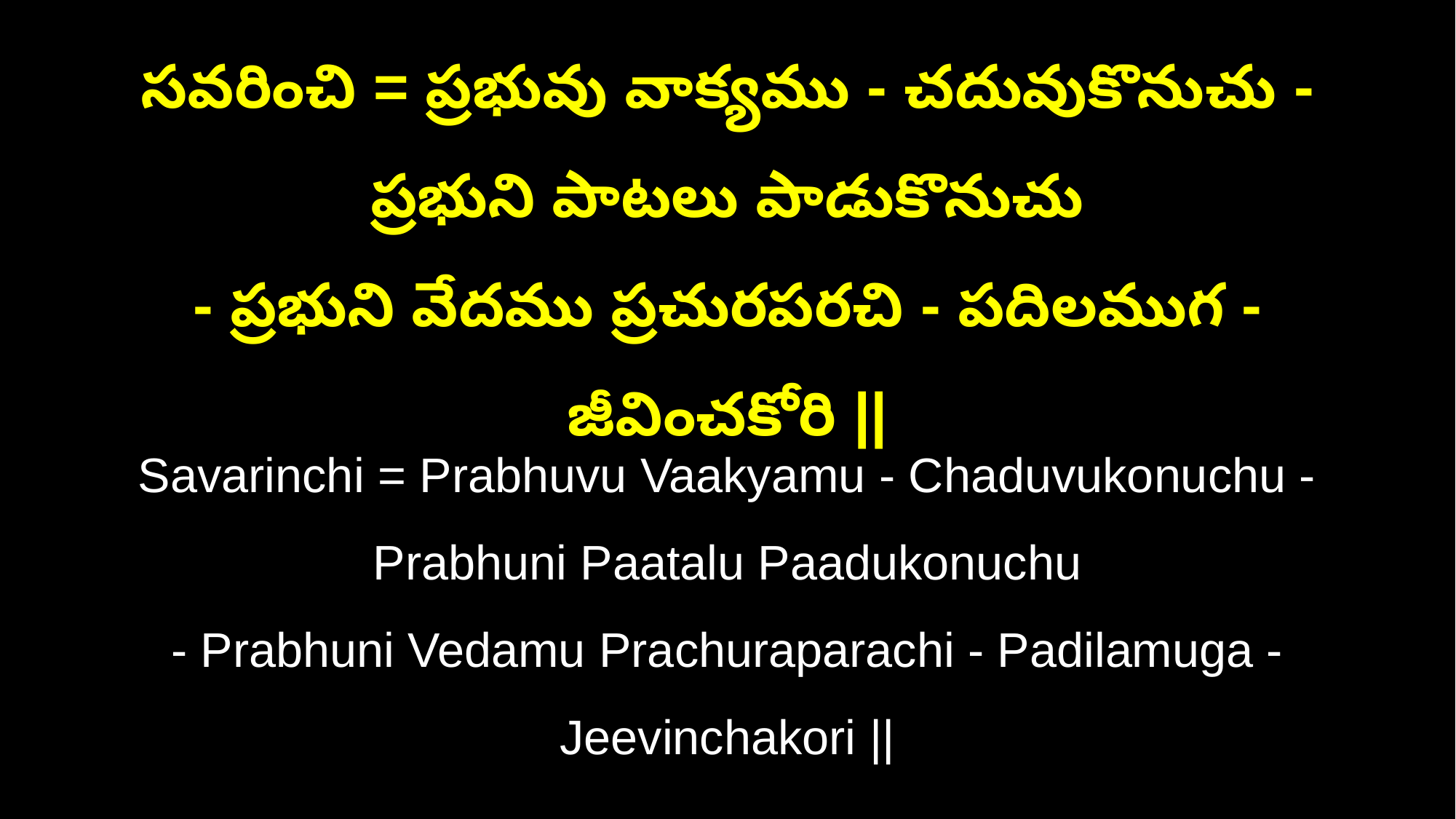

సవరించి = ప్రభువు వాక్యము - చదువుకొనుచు - ప్రభుని పాటలు పాడుకొనుచు
- ప్రభుని వేదము ప్రచురపరచి - పదిలముగ - జీవించకోరి ||
Savarinchi = Prabhuvu Vaakyamu - Chaduvukonuchu - Prabhuni Paatalu Paadukonuchu
- Prabhuni Vedamu Prachuraparachi - Padilamuga - Jeevinchakori ||